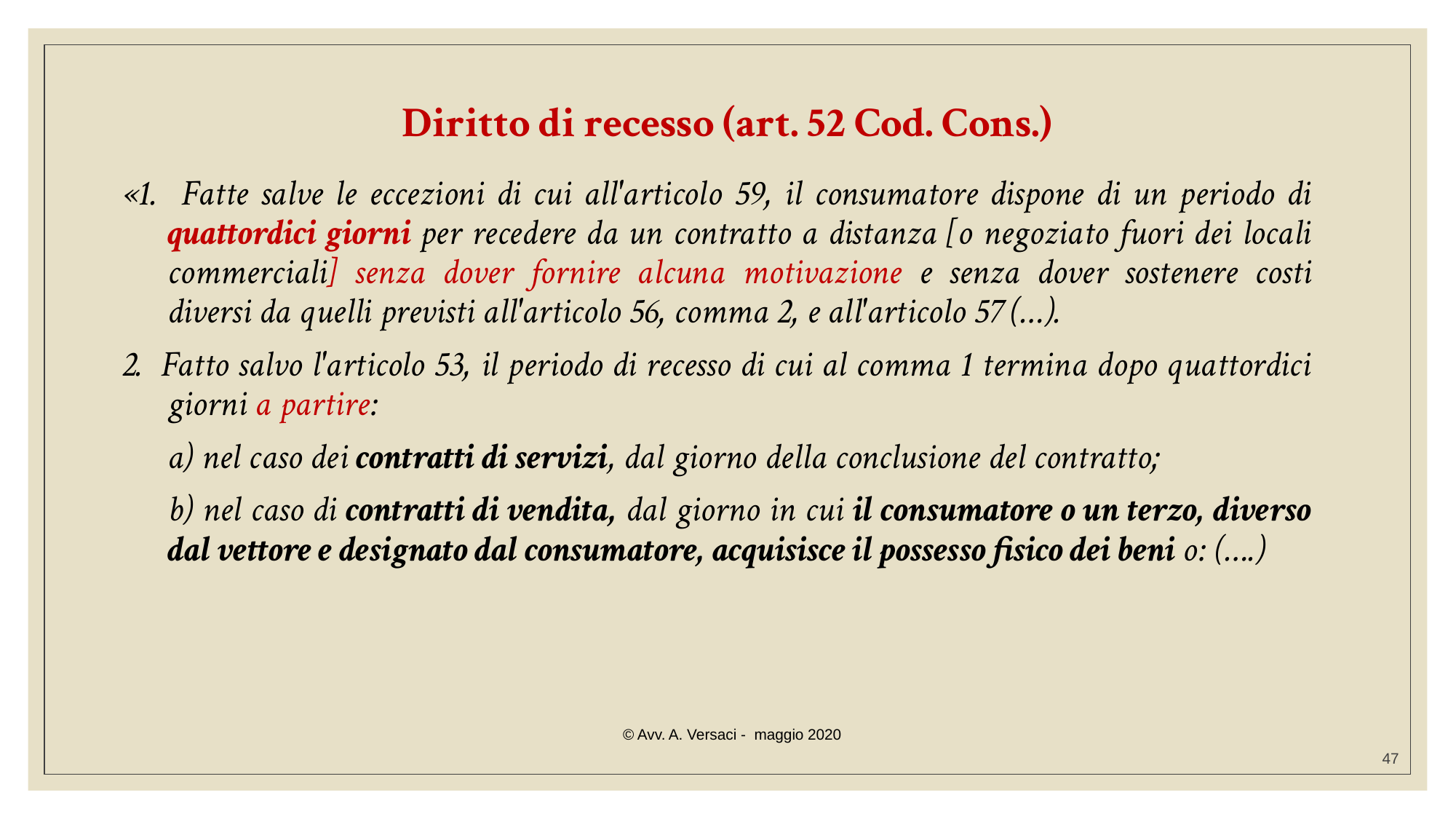

# Diritto di recesso (art. 52 Cod. Cons.)
«1.  Fatte salve le eccezioni di cui all'articolo 59, il consumatore dispone di un periodo di quattordici giorni per recedere da un contratto a distanza [o negoziato fuori dei locali commerciali] senza dover fornire alcuna motivazione e senza dover sostenere costi diversi da quelli previsti all'articolo 56, comma 2, e all'articolo 57 (…).
2.  Fatto salvo l'articolo 53, il periodo di recesso di cui al comma 1 termina dopo quattordici giorni a partire:
 	a) nel caso dei contratti di servizi, dal giorno della conclusione del contratto;
 	b) nel caso di contratti di vendita, dal giorno in cui il consumatore o un terzo, diverso dal vettore e designato dal consumatore, acquisisce il possesso fisico dei beni o: (….)
© Avv. A. Versaci -  maggio 2020
47